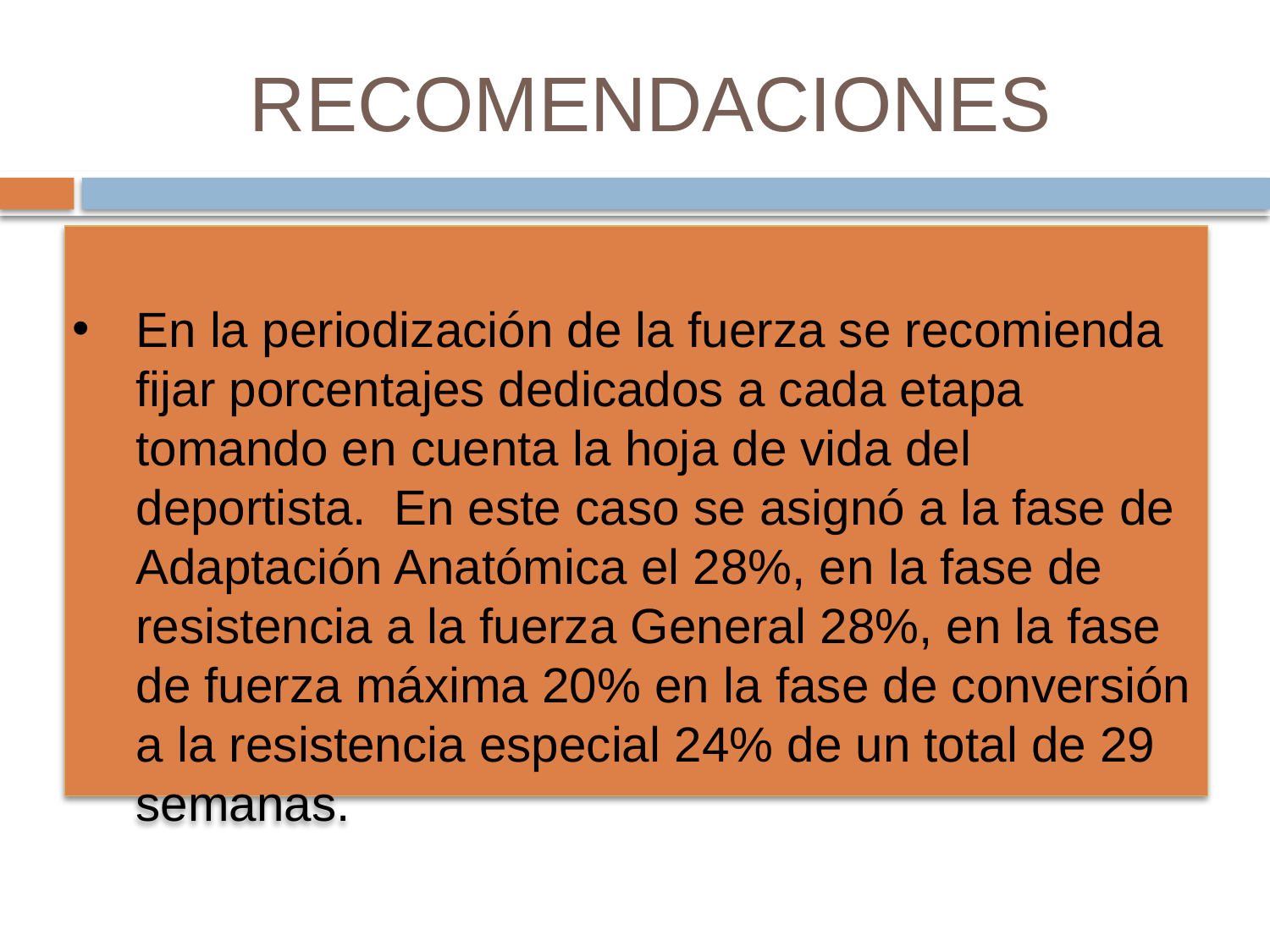

# RECOMENDACIONES

En la periodización de la fuerza se recomienda fijar porcentajes dedicados a cada etapa tomando en cuenta la hoja de vida del deportista.  En este caso se asignó a la fase de Adaptación Anatómica el 28%, en la fase de resistencia a la fuerza General 28%, en la fase de fuerza máxima 20% en la fase de conversión a la resistencia especial 24% de un total de 29 semanas.